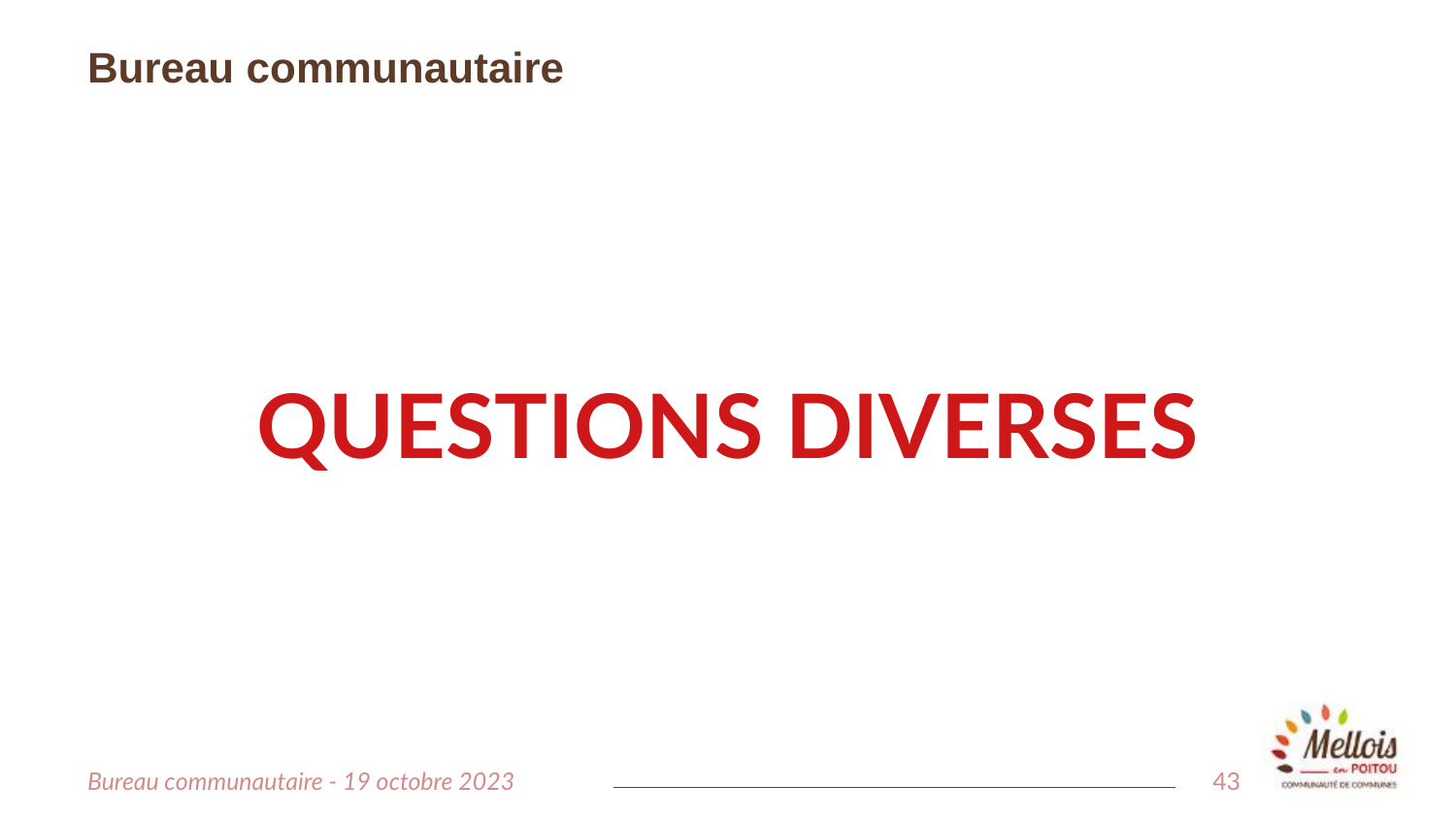

# Bureau communautaire

QUESTIONS DIVERSES
Bureau communautaire - 19 octobre 2023
43